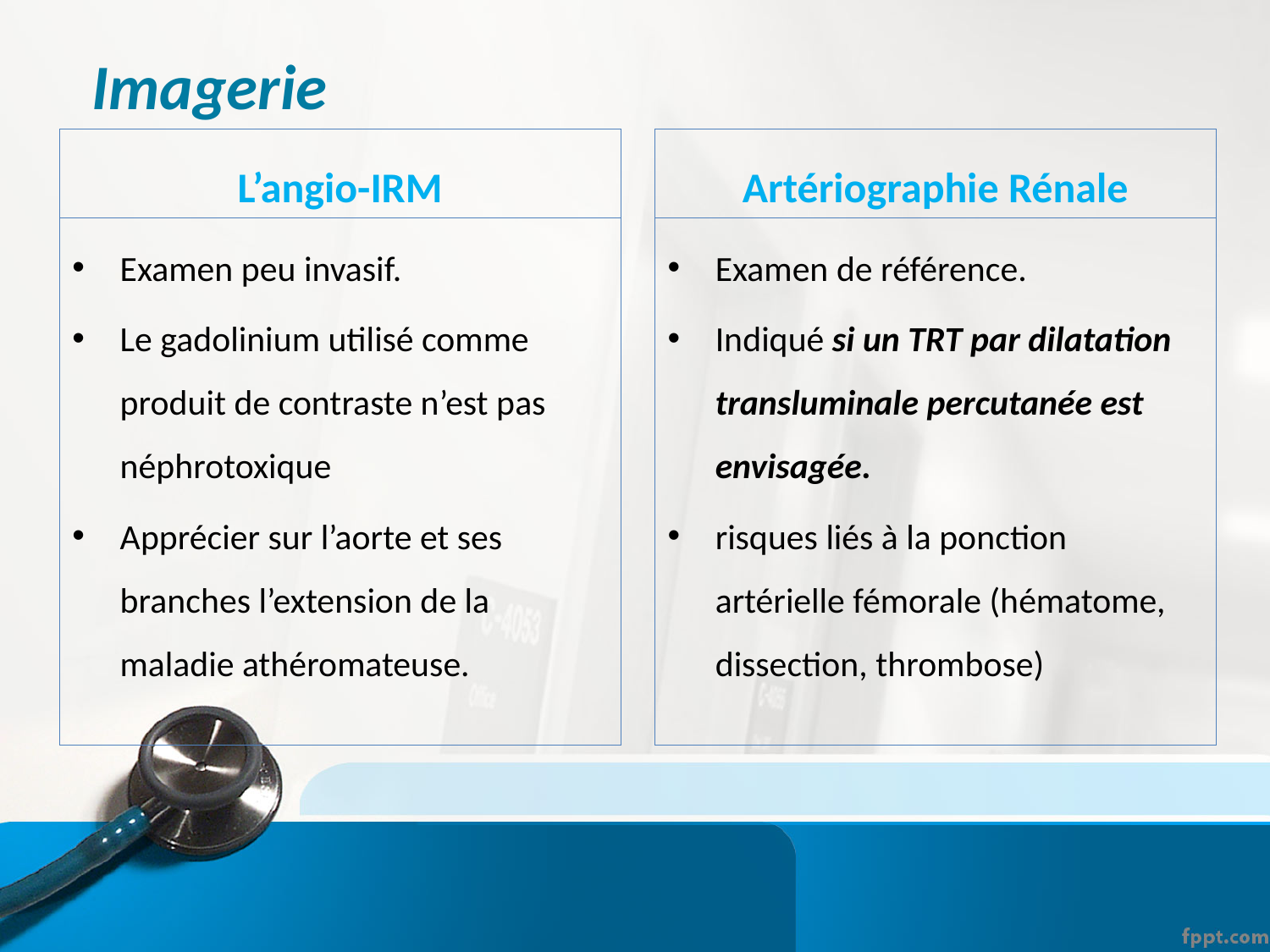

Imagerie
L’angio-IRM
Artériographie Rénale
Examen peu invasif.
Le gadolinium utilisé comme produit de contraste n’est pas néphrotoxique
Apprécier sur l’aorte et ses branches l’extension de la maladie athéromateuse.
Examen de référence.
Indiqué si un TRT par dilatation transluminale percutanée est envisagée.
risques liés à la ponction artérielle fémorale (hématome, dissection, thrombose)